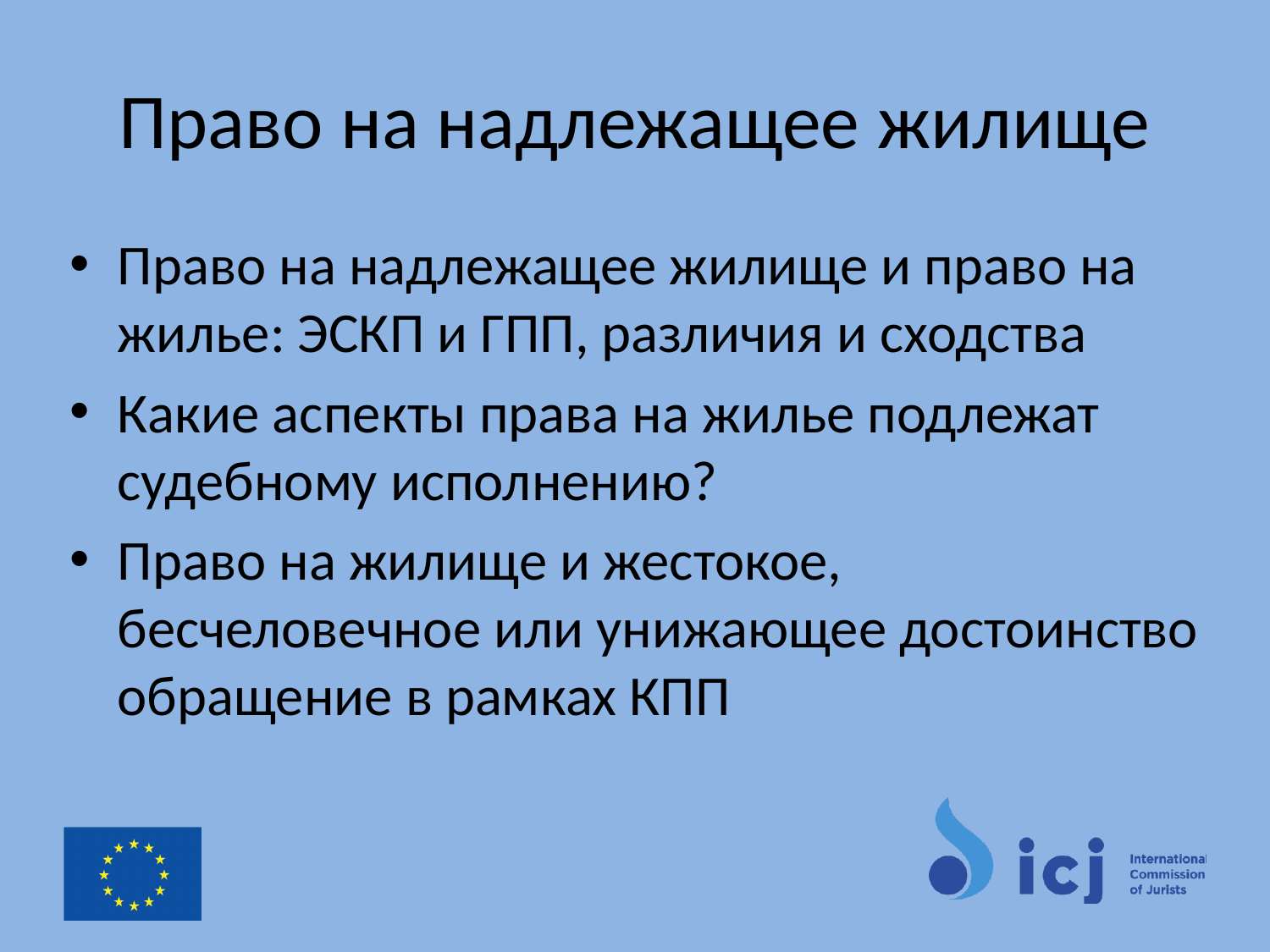

# Право на надлежащее жилище
Право на надлежащее жилище и право на жилье: ЭСКП и ГПП, различия и сходства
Какие аспекты права на жилье подлежат судебному исполнению?
Право на жилище и жестокое, бесчеловечное или унижающее достоинство обращение в рамках КПП